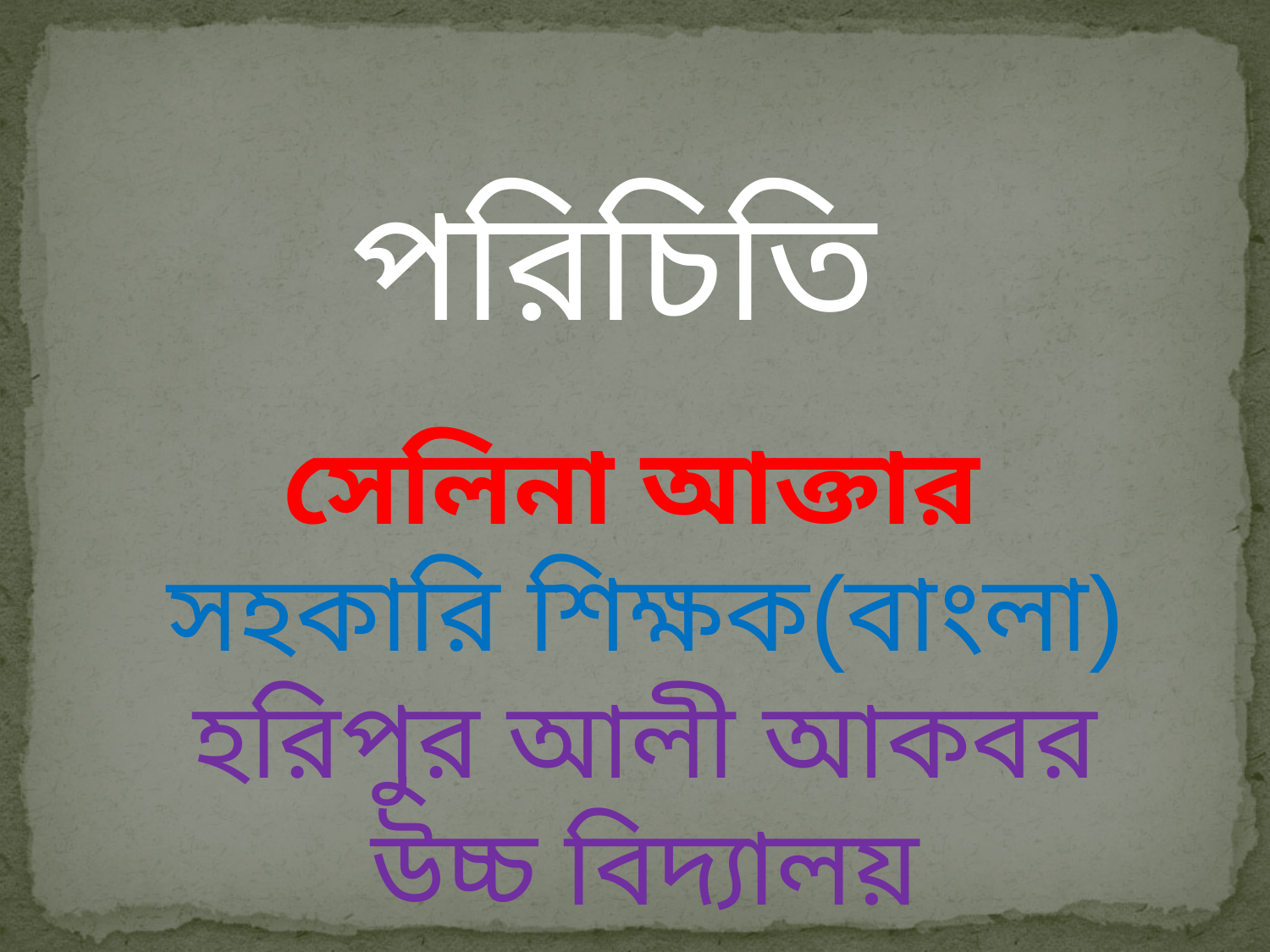

পরিচিতি

সেলিনা আক্তার
সহকারি শিক্ষক(বাংলা)
হরিপুর আলী আকবর উচ্চ বিদ্যালয়